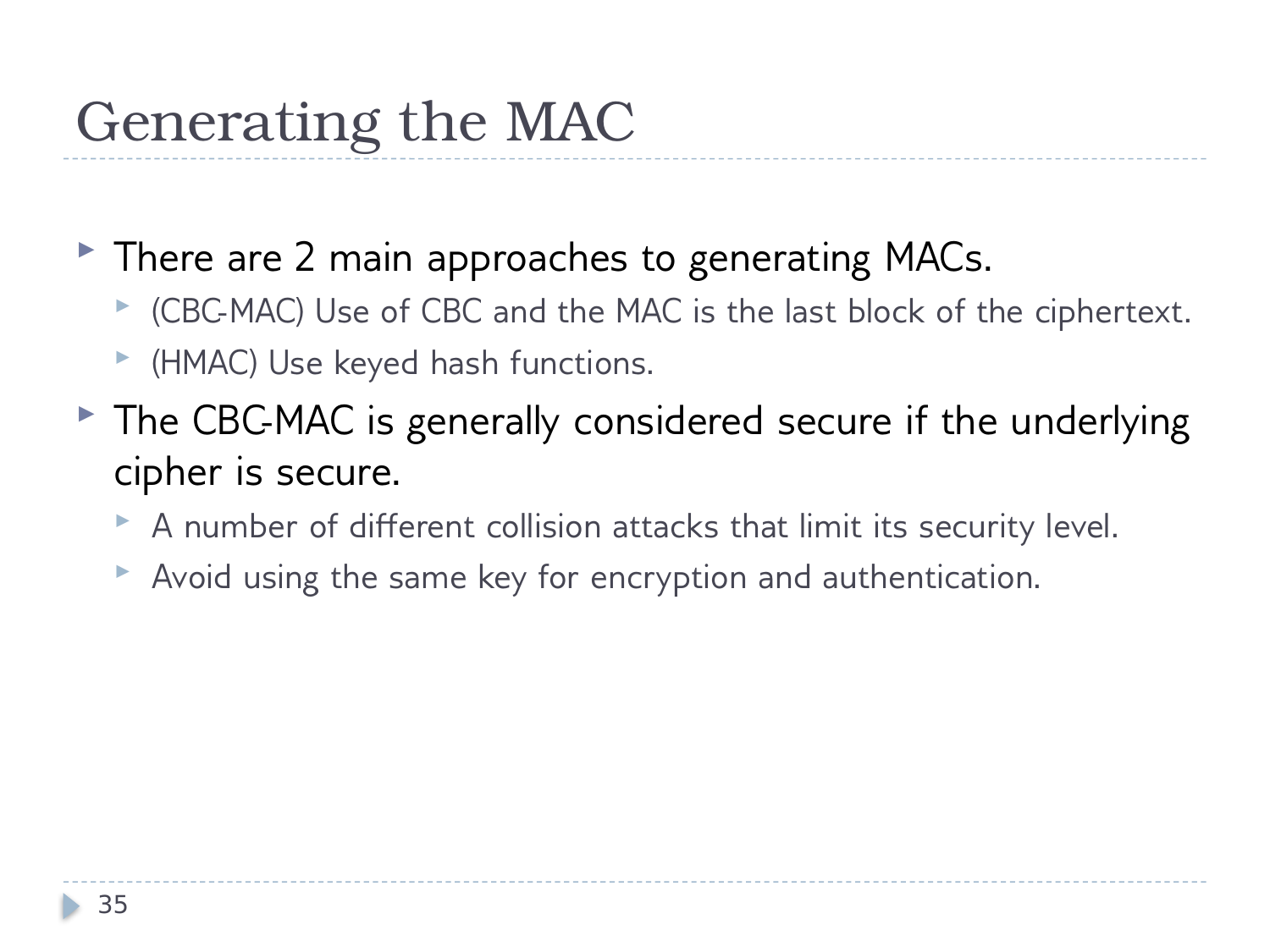

# Generating the MAC
There are 2 main approaches to generating MACs.
(CBC-MAC) Use of CBC and the MAC is the last block of the ciphertext.
(HMAC) Use keyed hash functions.
The CBC-MAC is generally considered secure if the underlying cipher is secure.
A number of different collision attacks that limit its security level.
Avoid using the same key for encryption and authentication.
35